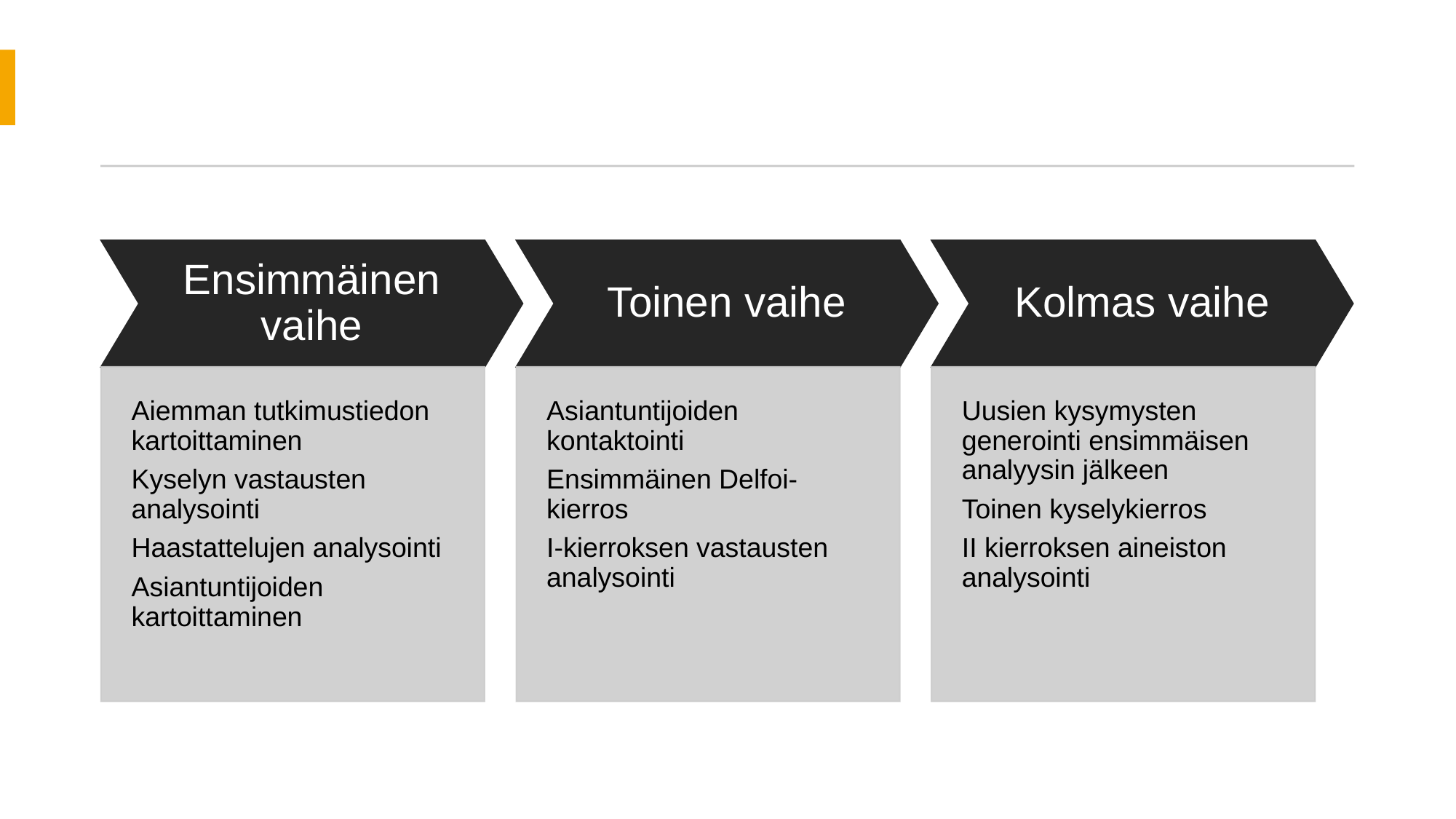

Ensimmäinen vaihe
Aiemman tutkimustiedon kartoittaminen
Kyselyn vastausten analysointi
Haastattelujen analysointi
Asiantuntijoiden kartoittaminen
Toinen vaihe
Asiantuntijoiden kontaktointi
Ensimmäinen Delfoi-kierros
I-kierroksen vastausten analysointi
Kolmas vaihe
Uusien kysymysten generointi ensimmäisen analyysin jälkeen
Toinen kyselykierros
II kierroksen aineiston analysointi